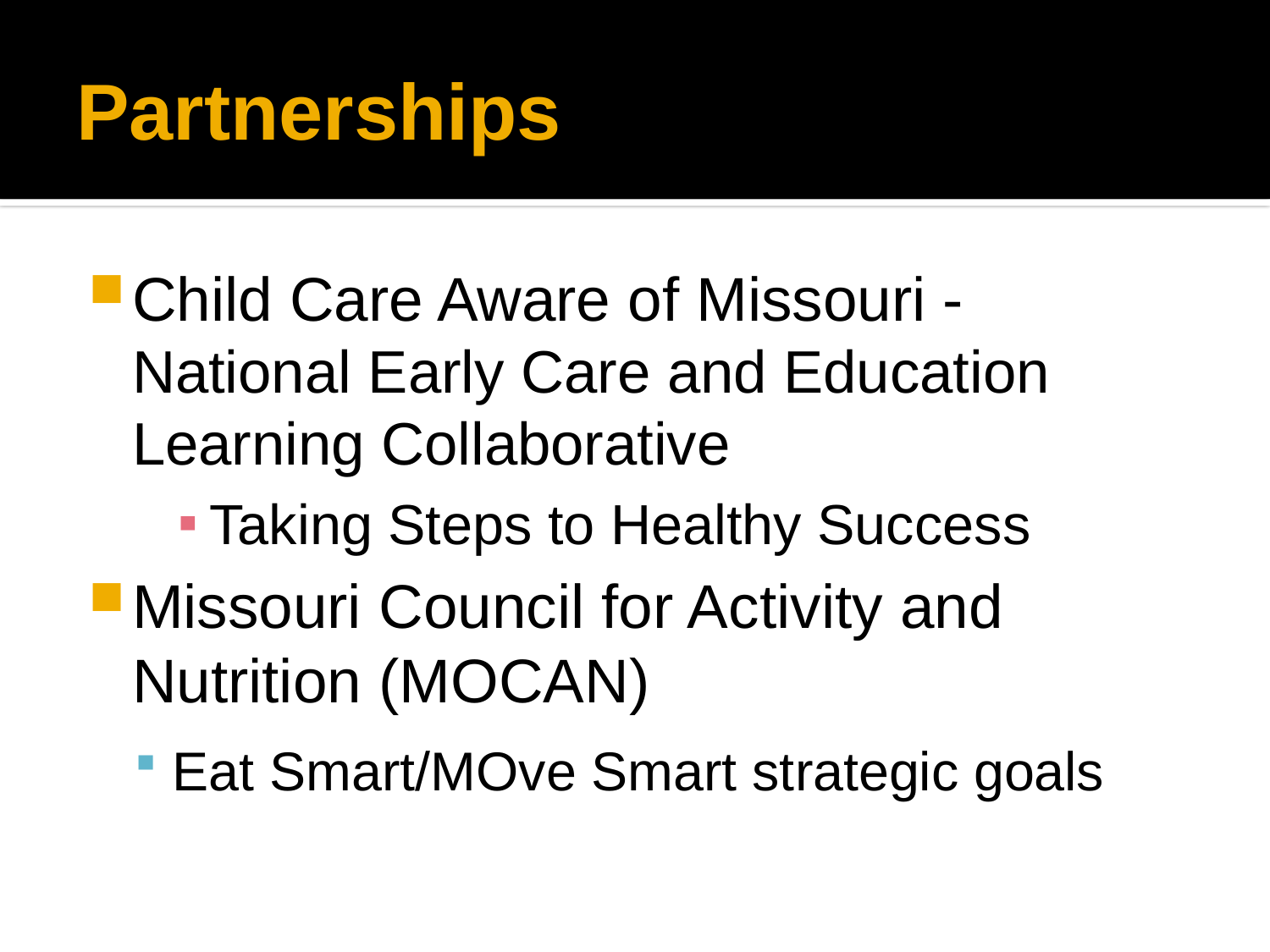

# Partnerships
Child Care Aware of Missouri - National Early Care and Education Learning Collaborative
Taking Steps to Healthy Success
Missouri Council for Activity and Nutrition (MOCAN)
Eat Smart/MOve Smart strategic goals